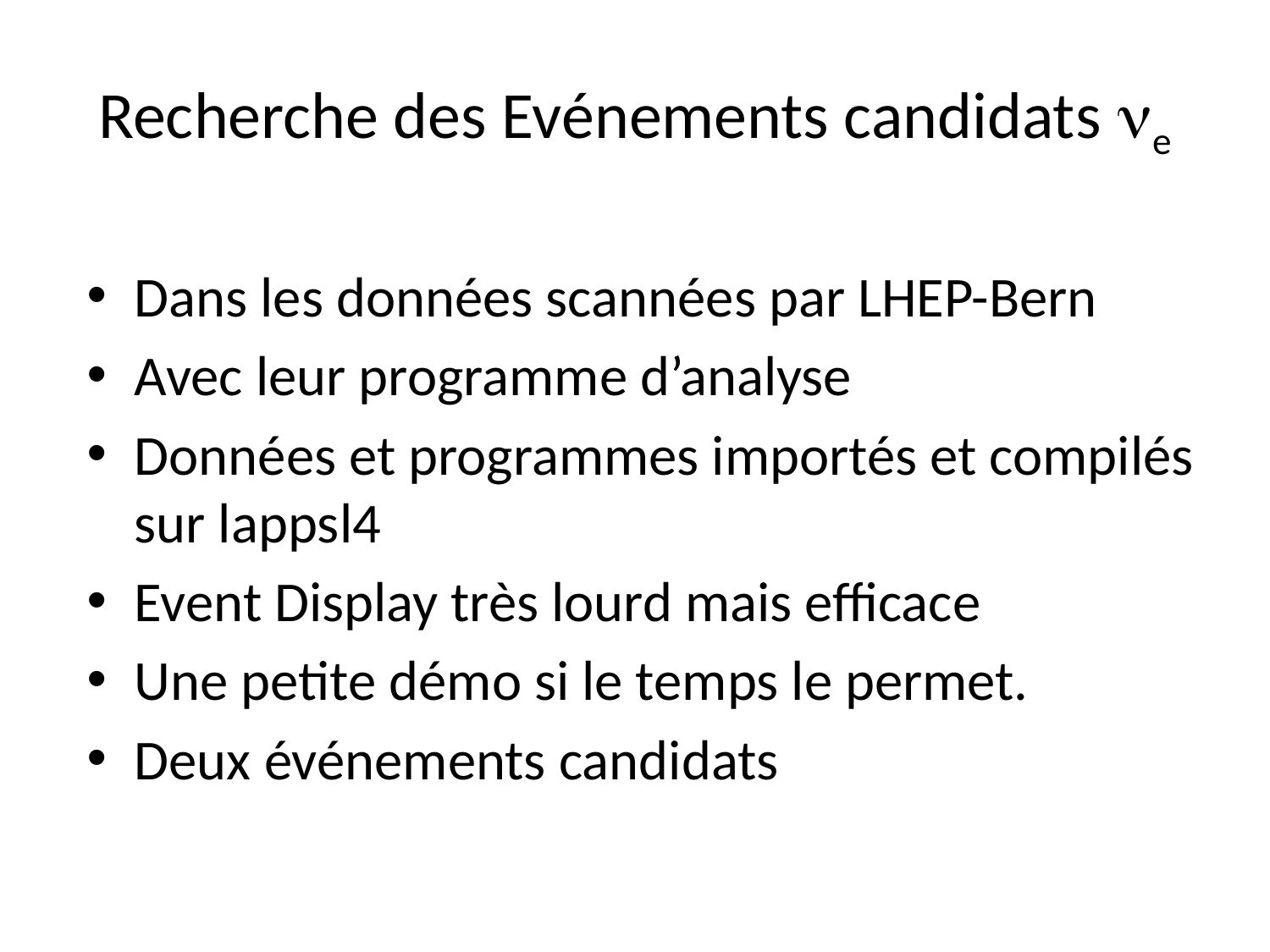

# Recherche des Evénements candidats νe
Dans les données scannées par LHEP-Bern
Avec leur programme d’analyse
Données et programmes importés et compilés sur lappsl4
Event Display très lourd mais efficace
Une petite démo si le temps le permet.
Deux événements candidats